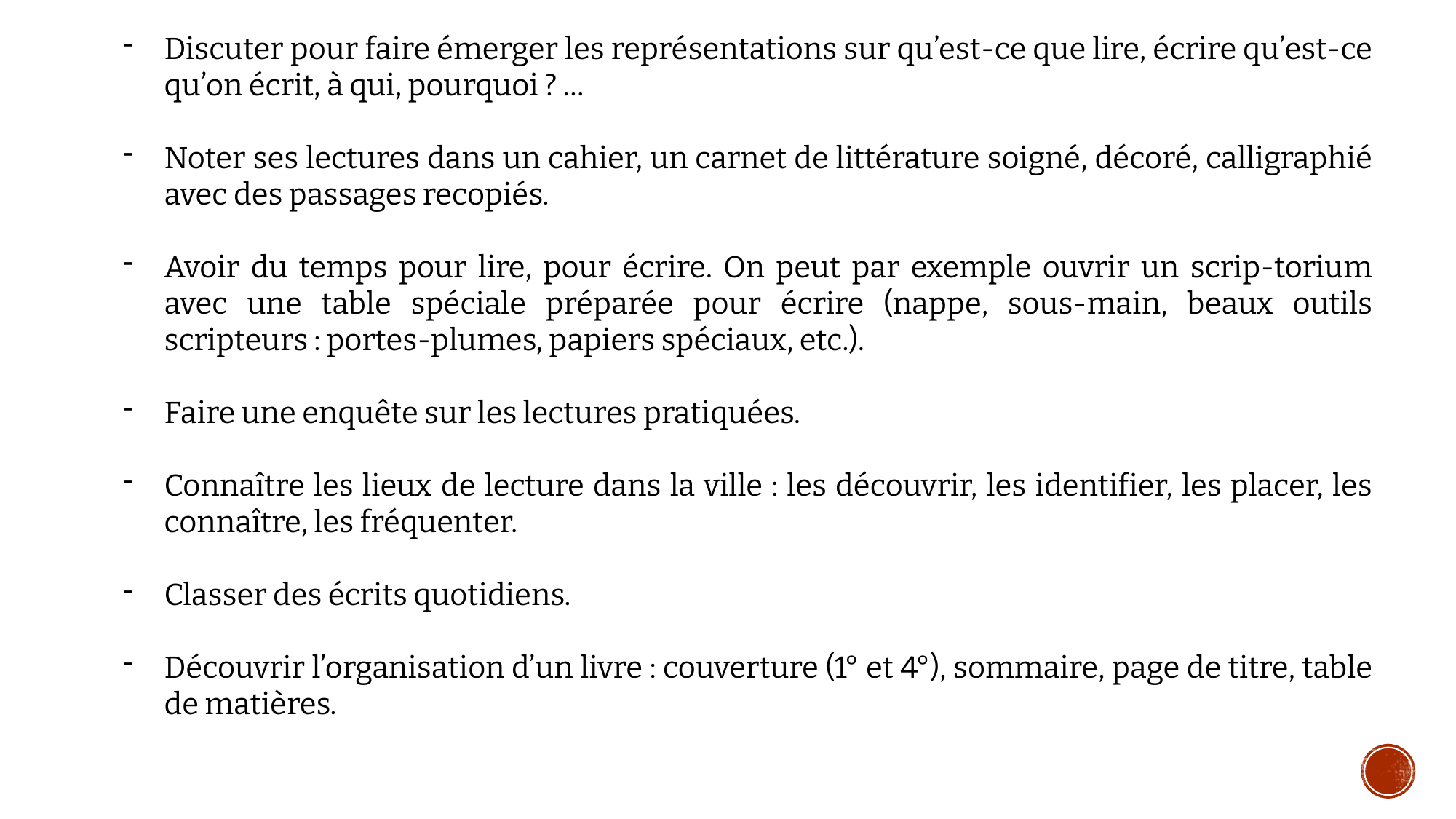

Discuter pour faire émerger les représentations sur qu’est-ce que lire, écrire qu’est-ce qu’on écrit, à qui, pourquoi ? …

Noter ses lectures dans un cahier, un carnet de littérature soigné, décoré, calligraphié avec des passages recopiés.

Avoir du temps pour lire, pour écrire. On peut par exemple ouvrir un scrip-torium avec une table spéciale préparée pour écrire (nappe, sous-main, beaux outils scripteurs : portes-plumes, papiers spéciaux, etc.).

Faire une enquête sur les lectures pratiquées.

Connaître les lieux de lecture dans la ville : les découvrir, les identifier, les placer, les connaître, les fréquenter.

Classer des écrits quotidiens.

Découvrir l’organisation d’un livre : couverture (1° et 4°), sommaire, page de titre, table de matières.